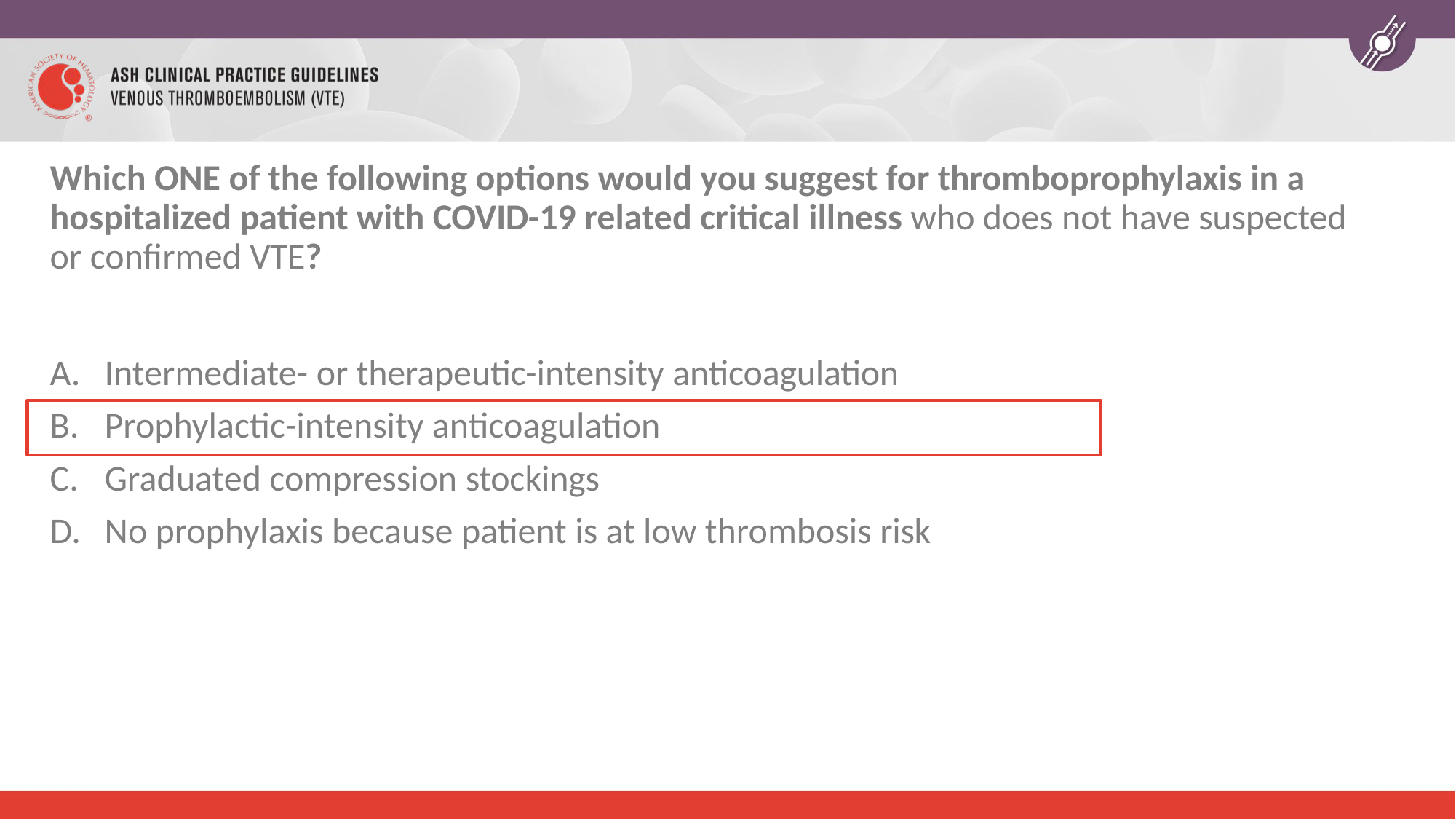

Which ONE of the following options would you suggest for thromboprophylaxis in a hospitalized patient with COVID-19 related critical illness who does not have suspected or confirmed VTE?

Intermediate- or therapeutic-intensity anticoagulation
Prophylactic-intensity anticoagulation
Graduated compression stockings
No prophylaxis because patient is at low thrombosis risk